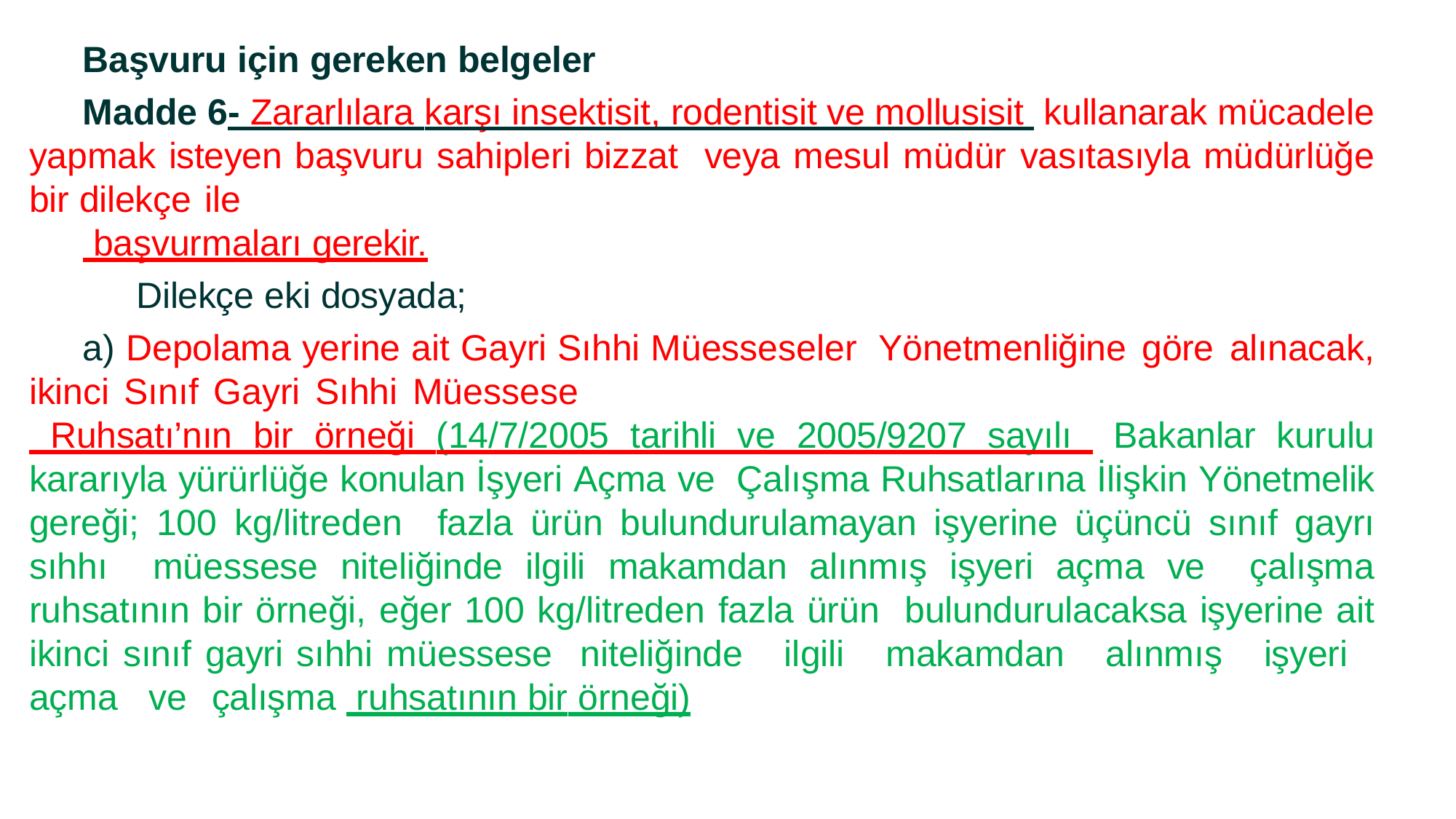

Başvuru için gereken belgeler
Madde 6- Zararlılara karşı insektisit, rodentisit ve mollusisit  kullanarak mücadele yapmak isteyen başvuru sahipleri bizzat  veya mesul müdür vasıtasıyla müdürlüğe bir dilekçe ile
 başvurmaları gerekir.
Dilekçe eki dosyada;
a) Depolama yerine ait Gayri Sıhhi Müesseseler  Yönetmenliğine göre alınacak, ikinci Sınıf Gayri Sıhhi Müessese
 Ruhsatı’nın bir örneği (14/7/2005 tarihli ve 2005/9207 sayılı  Bakanlar kurulu kararıyla yürürlüğe konulan İşyeri Açma ve  Çalışma Ruhsatlarına İlişkin Yönetmelik gereği; 100 kg/litreden  fazla ürün bulundurulamayan işyerine üçüncü sınıf gayrı sıhhı  müessese niteliğinde ilgili makamdan alınmış işyeri açma ve  çalışma ruhsatının bir örneği, eğer 100 kg/litreden fazla ürün  bulundurulacaksa işyerine ait ikinci sınıf gayri sıhhi müessese  niteliğinde   ilgili   makamdan   alınmış   işyeri   açma   ve  çalışma  ruhsatının bir örneği)